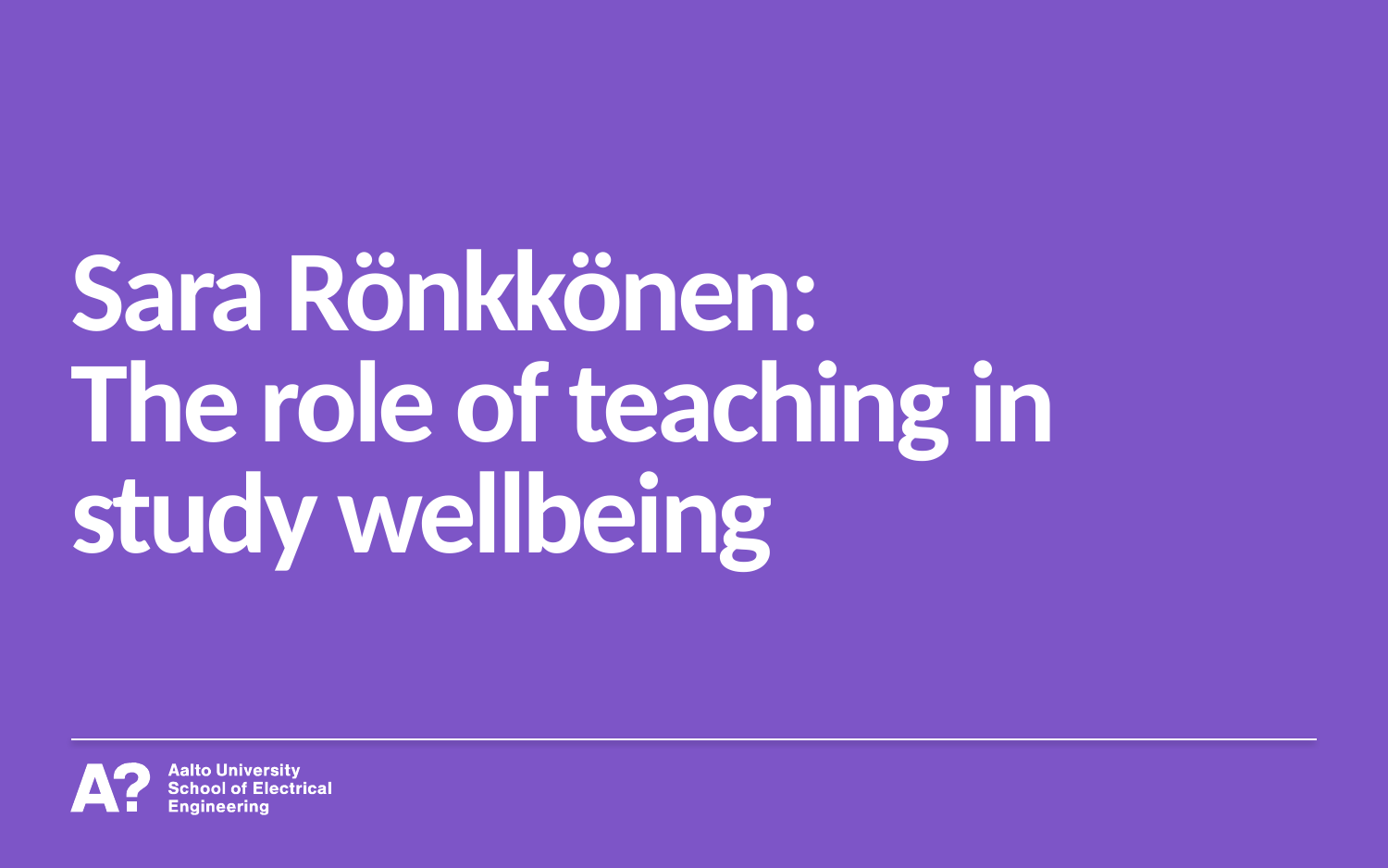

# Sara Rönkkönen: The role of teaching in study wellbeing